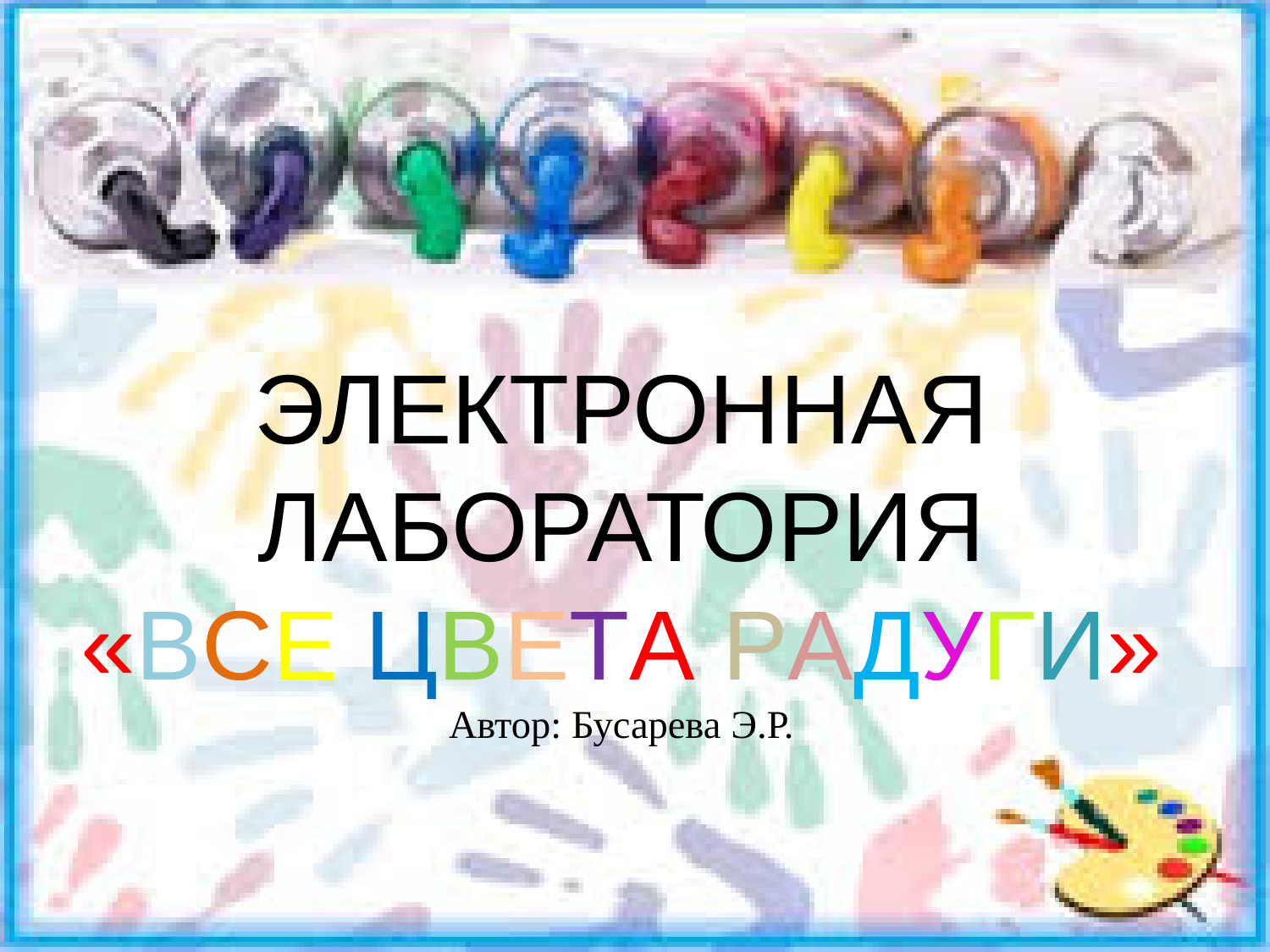

# ЭЛЕКТРОННАЯ ЛАБОРАТОРИЯ «ВСЕ ЦВЕТА РАДУГИ» Автор: Бусарева Э.Р.